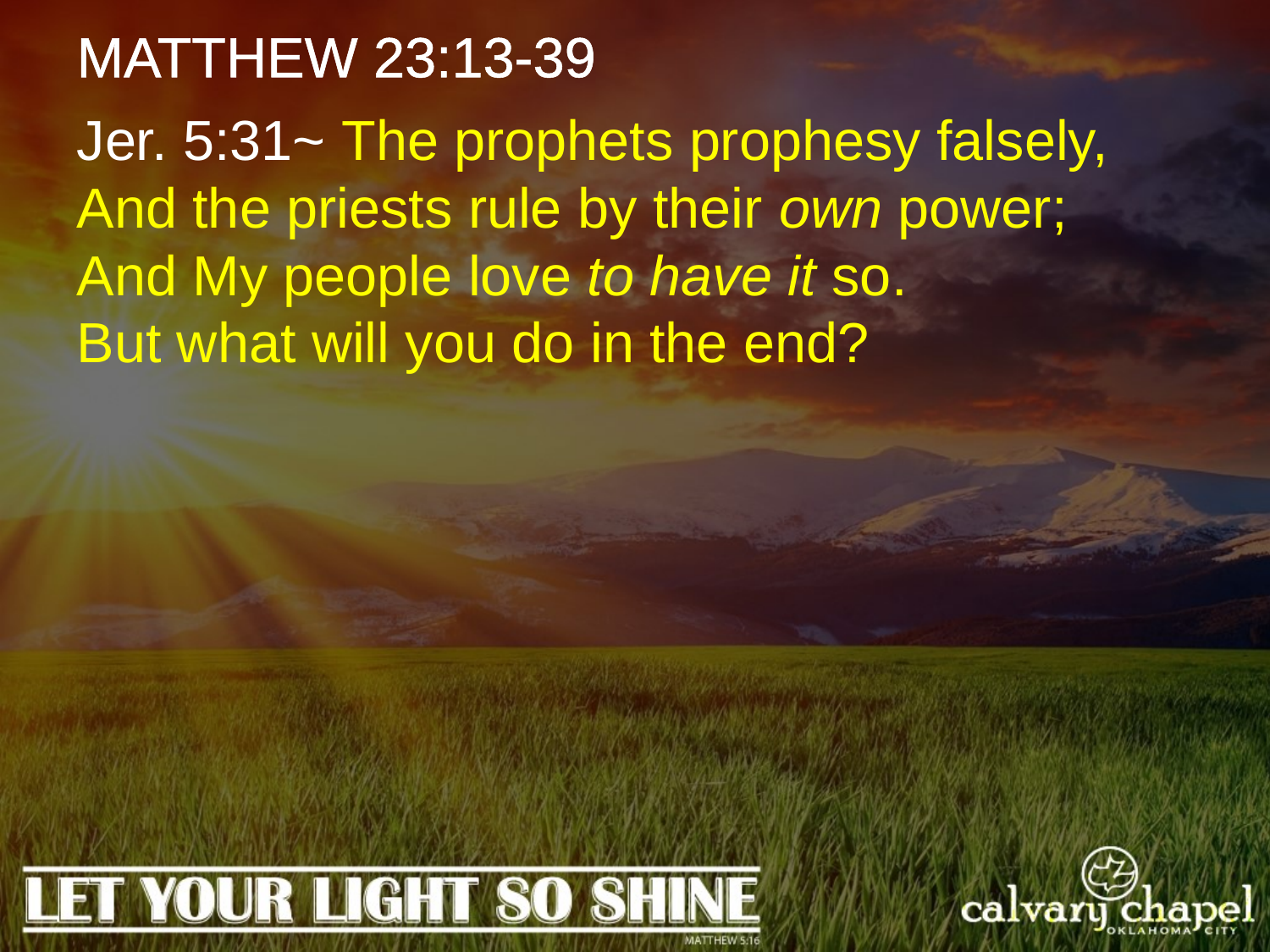

MATTHEW 23:13-39
Jer. 5:31~ The prophets prophesy falsely,
And the priests rule by their own power;
And My people love to have it so.
But what will you do in the end?